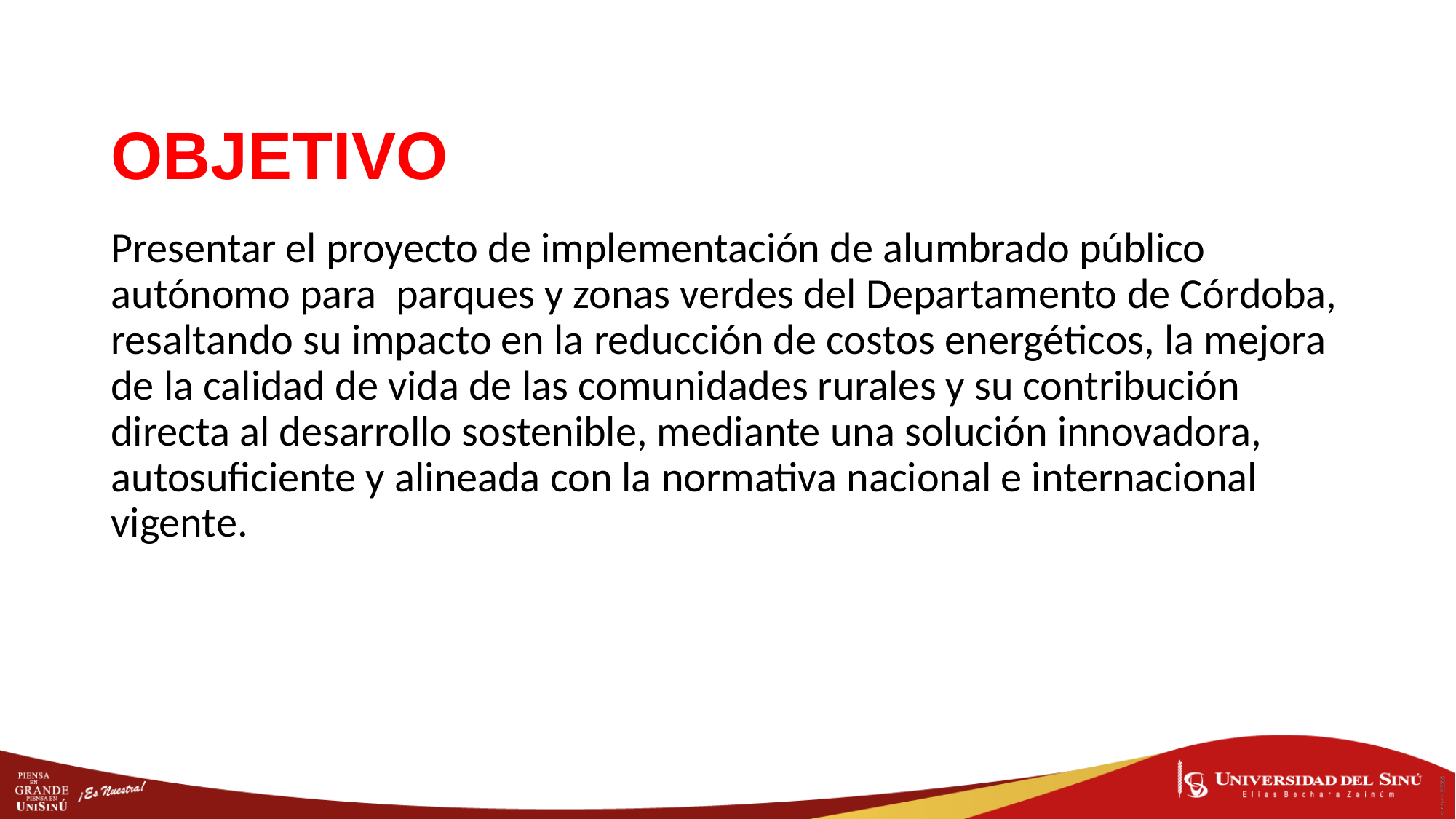

OBJETIVO
Presentar el proyecto de implementación de alumbrado público autónomo para  parques y zonas verdes del Departamento de Córdoba, resaltando su impacto en la reducción de costos energéticos, la mejora de la calidad de vida de las comunidades rurales y su contribución directa al desarrollo sostenible, mediante una solución innovadora, autosuficiente y alineada con la normativa nacional e internacional vigente.